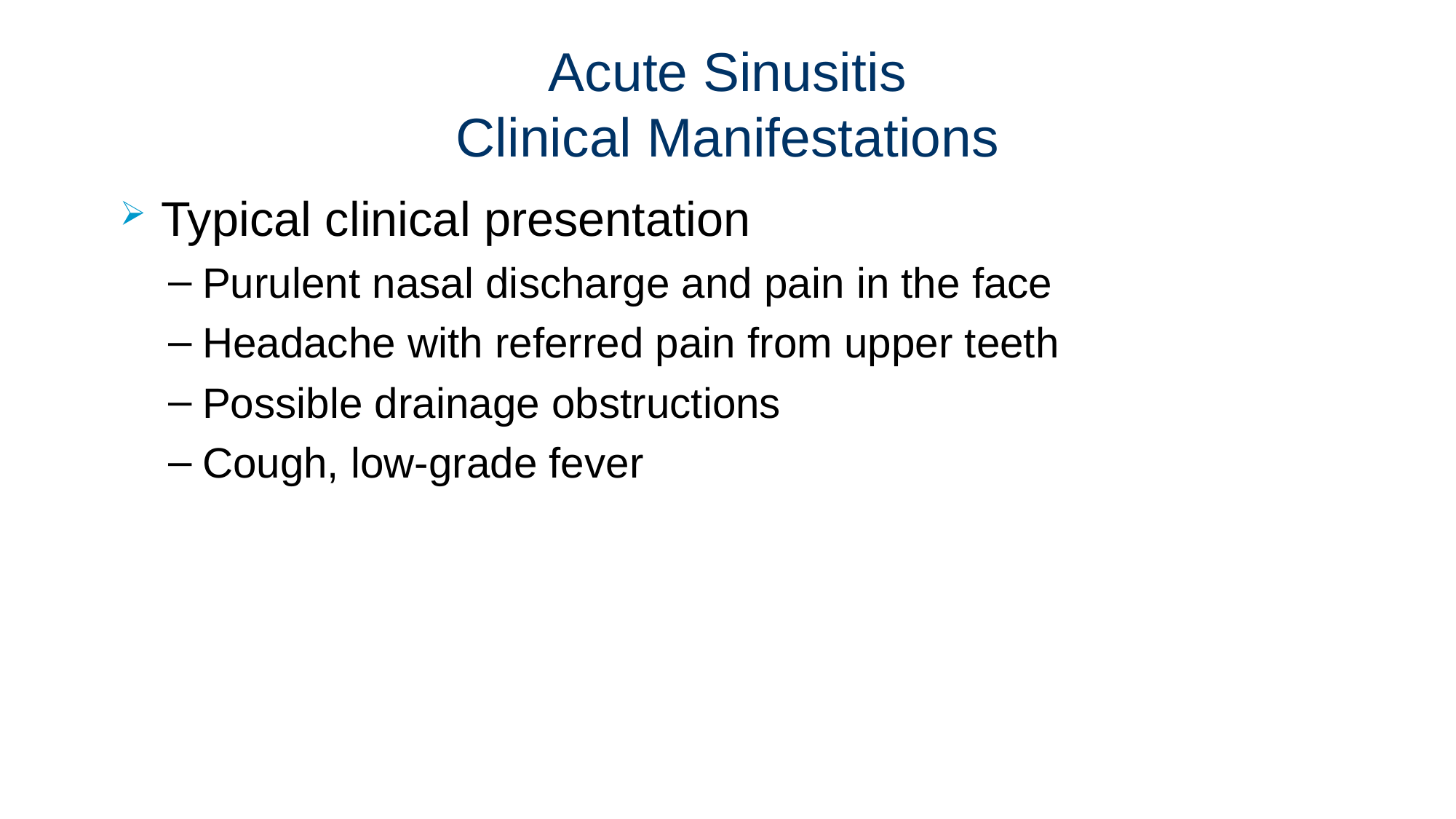

# Acute Sinusitis Clinical Manifestations
Typical clinical presentation
Purulent nasal discharge and pain in the face
Headache with referred pain from upper teeth
Possible drainage obstructions
Cough, low-grade fever